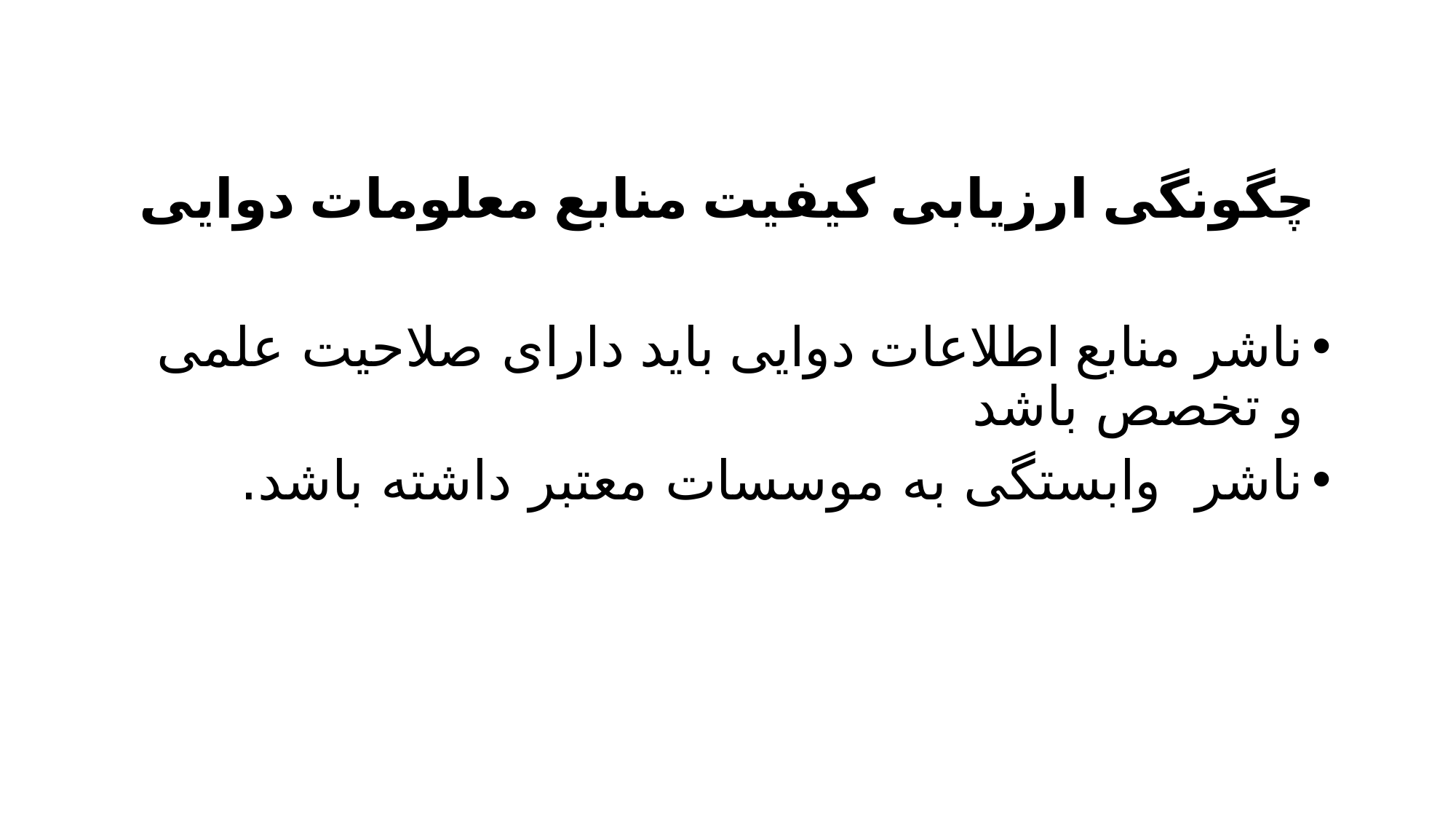

چگونگی ارزیابی کیفیت منابع معلومات دوایی

ناشر منابع اطلاعات دوایی باید دارای صلاحیت علمی و تخصص باشد
ناشر  وابستگی به موسسات معتبر داشته باشد.